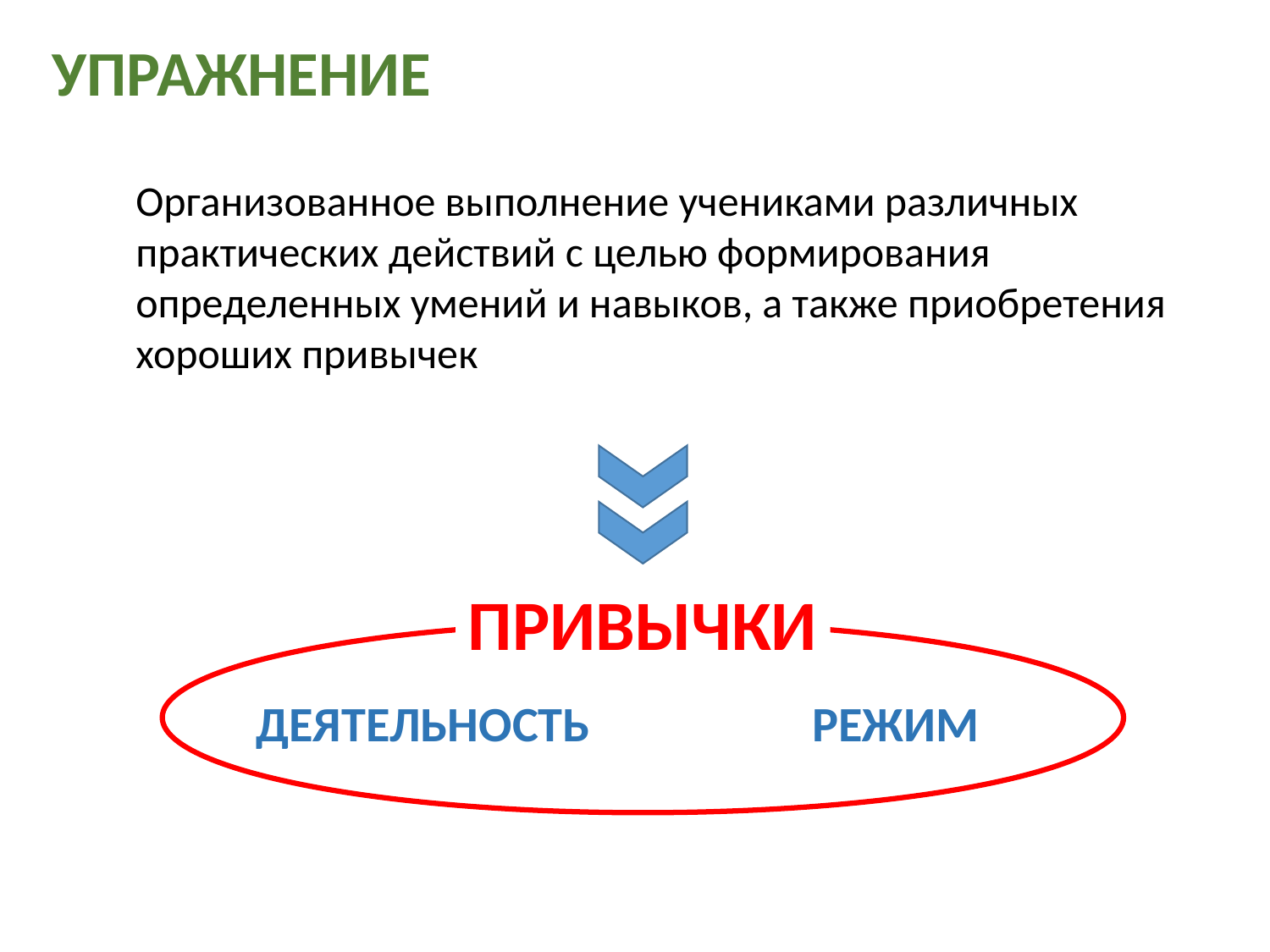

УПРАЖНЕНИЕ
Организованное выполнение учениками различных практических действий с целью формирования определенных умений и навыков, а также приобретения хороших привычек

ПРИВЫЧКИ

ДЕЯТЕЛЬНОСТЬ
РЕЖИМ